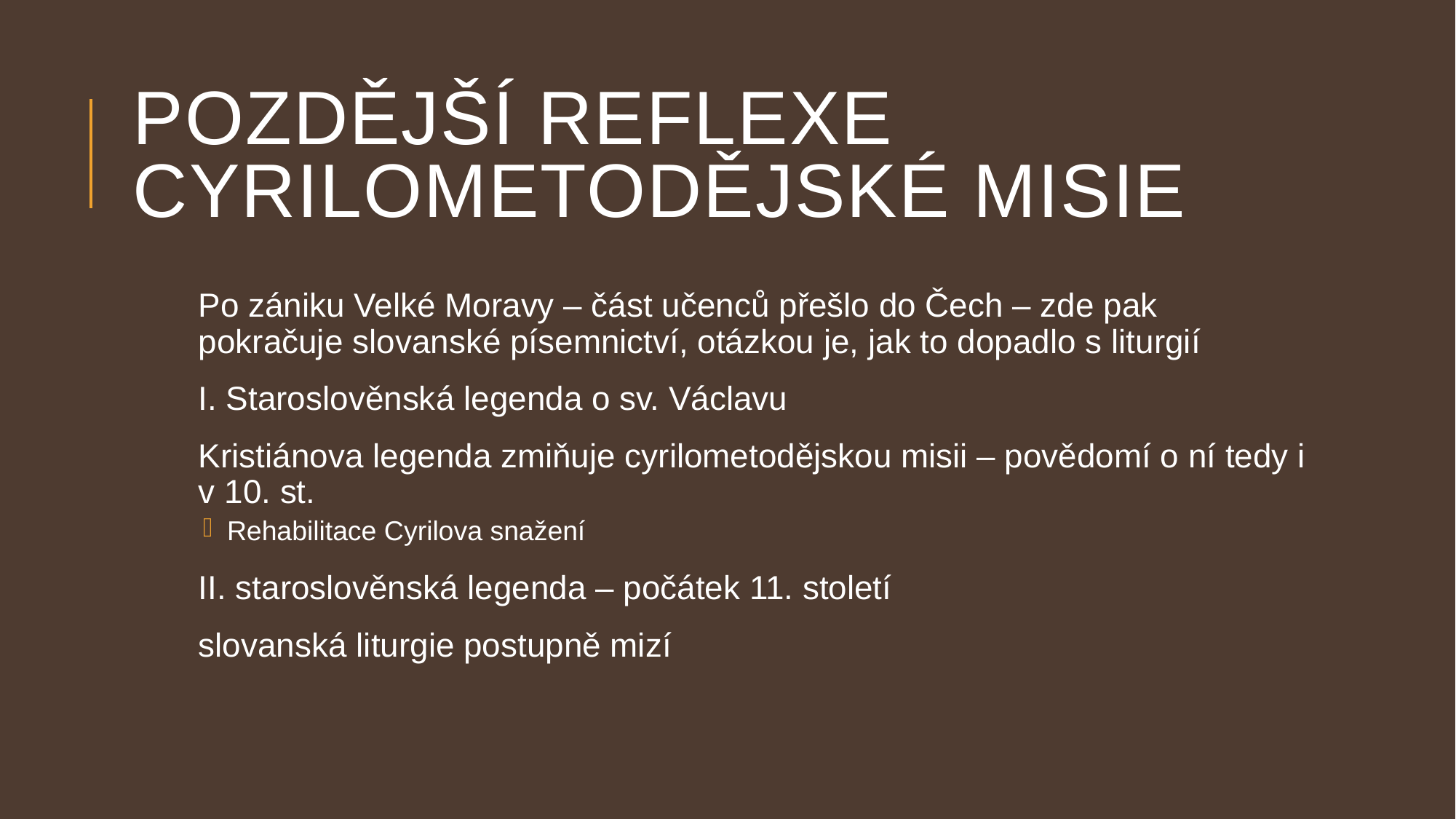

# Pozdější reflexe cyrilometodějské misie

Po zániku Velké Moravy – část učenců přešlo do Čech – zde pak pokračuje slovanské písemnictví, otázkou je, jak to dopadlo s liturgií
I. Staroslověnská legenda o sv. Václavu
Kristiánova legenda zmiňuje cyrilometodějskou misii – povědomí o ní tedy i v 10. st.
 Rehabilitace Cyrilova snažení
II. staroslověnská legenda – počátek 11. století
slovanská liturgie postupně mizí